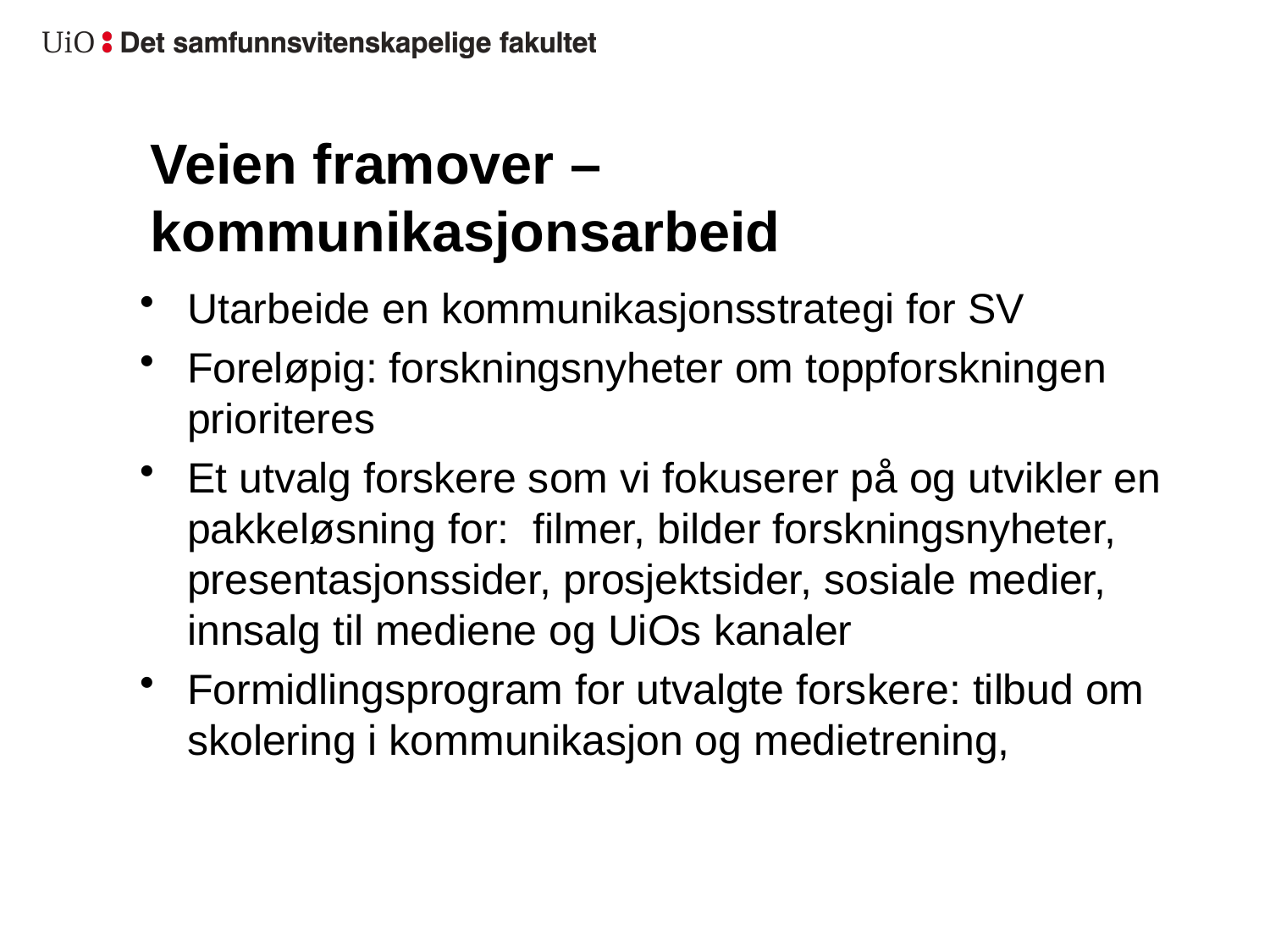

# Veien framover – kommunikasjonsarbeid
Utarbeide en kommunikasjonsstrategi for SV
Foreløpig: forskningsnyheter om toppforskningen prioriteres
Et utvalg forskere som vi fokuserer på og utvikler en pakkeløsning for:  filmer, bilder forskningsnyheter, presentasjonssider, prosjektsider, sosiale medier, innsalg til mediene og UiOs kanaler
Formidlingsprogram for utvalgte forskere: tilbud om  skolering i kommunikasjon og medietrening,